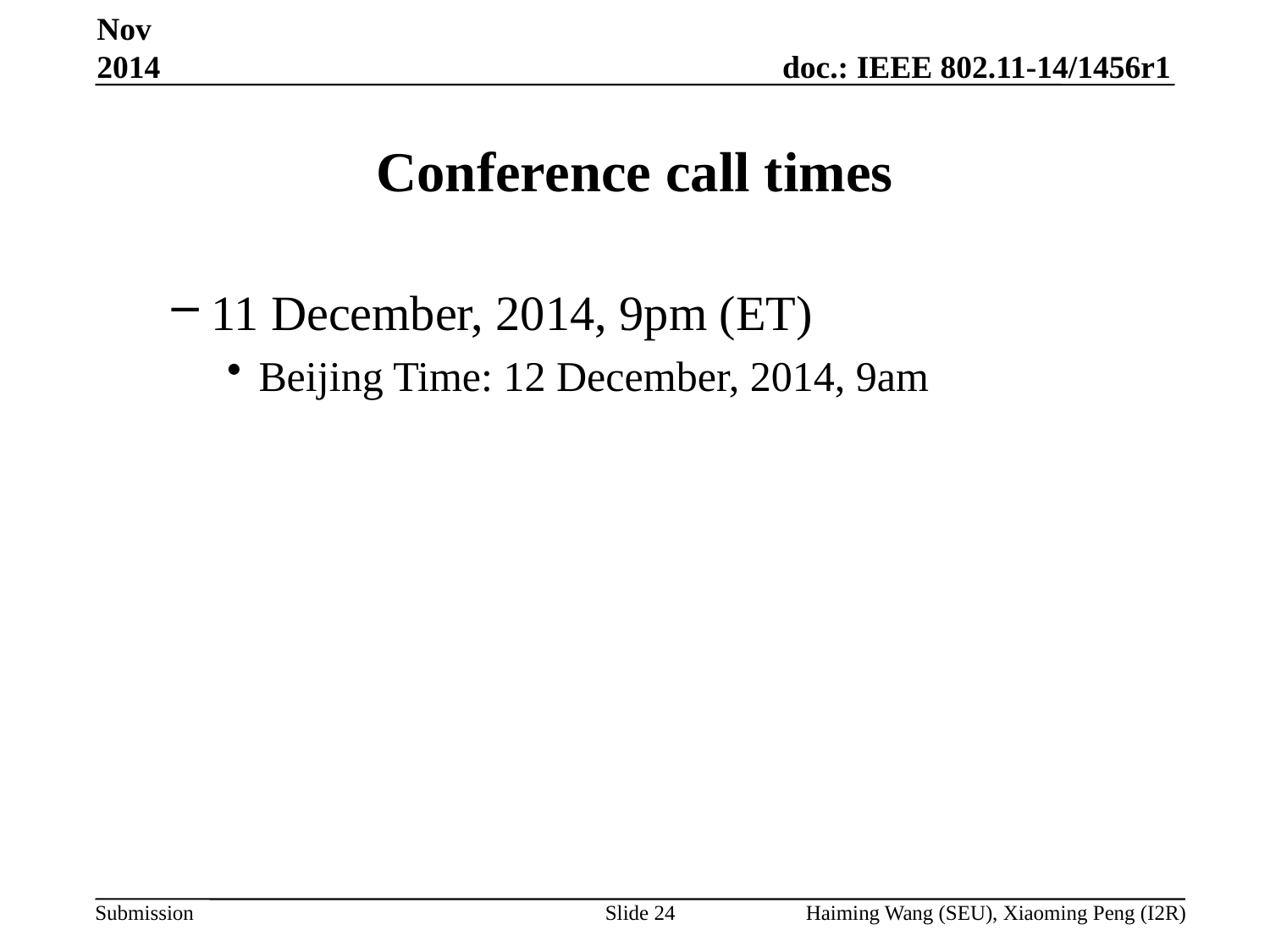

Nov 2014
# Conference call times
11 December, 2014, 9pm (ET)
Beijing Time: 12 December, 2014, 9am
Slide 24
Haiming Wang (SEU), Xiaoming Peng (I2R)